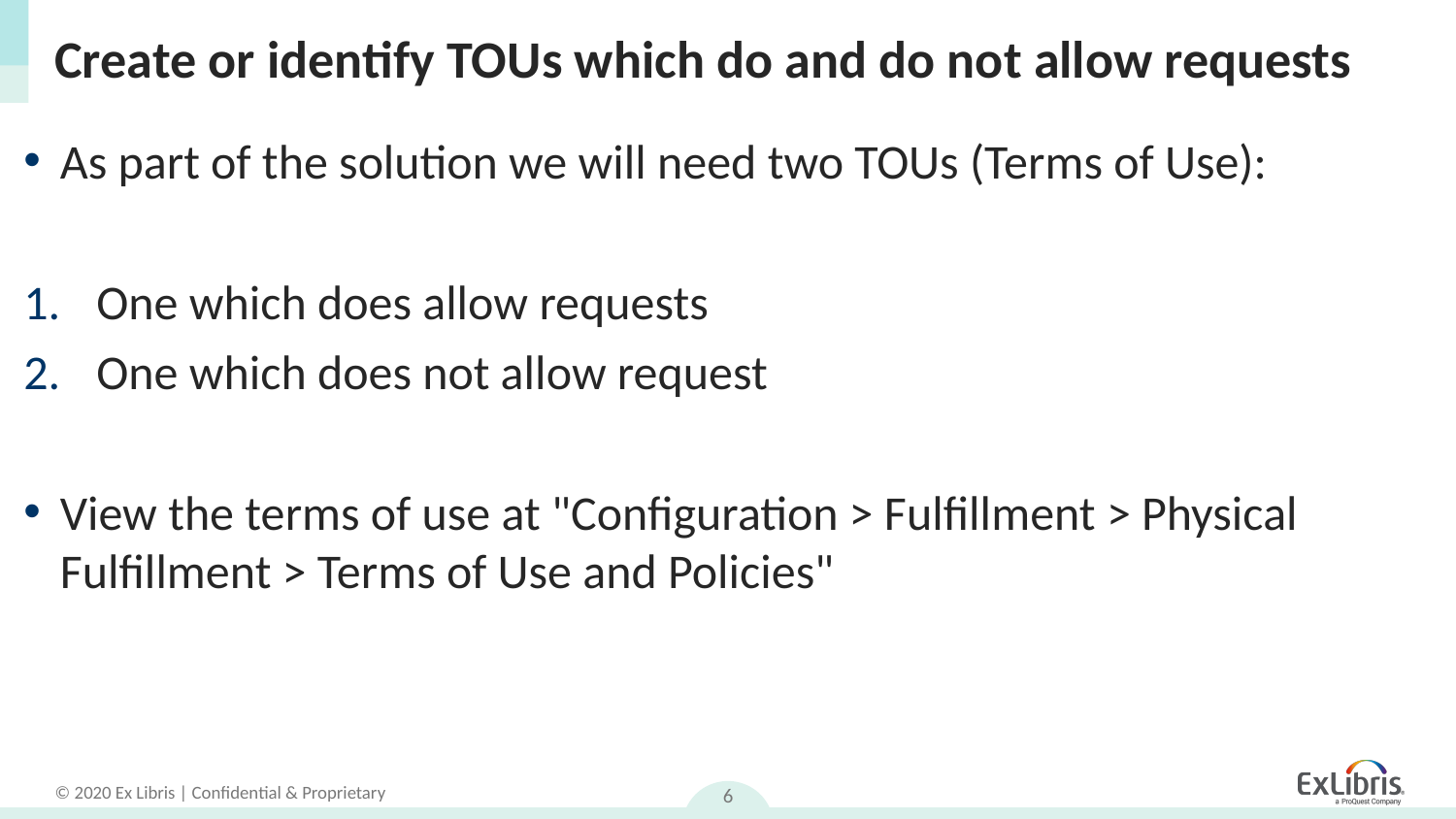

# Create or identify TOUs which do and do not allow requests
As part of the solution we will need two TOUs (Terms of Use):

One which does allow requests
One which does not allow request

View the terms of use at "Configuration > Fulfillment > Physical Fulfillment > Terms of Use and Policies"

6